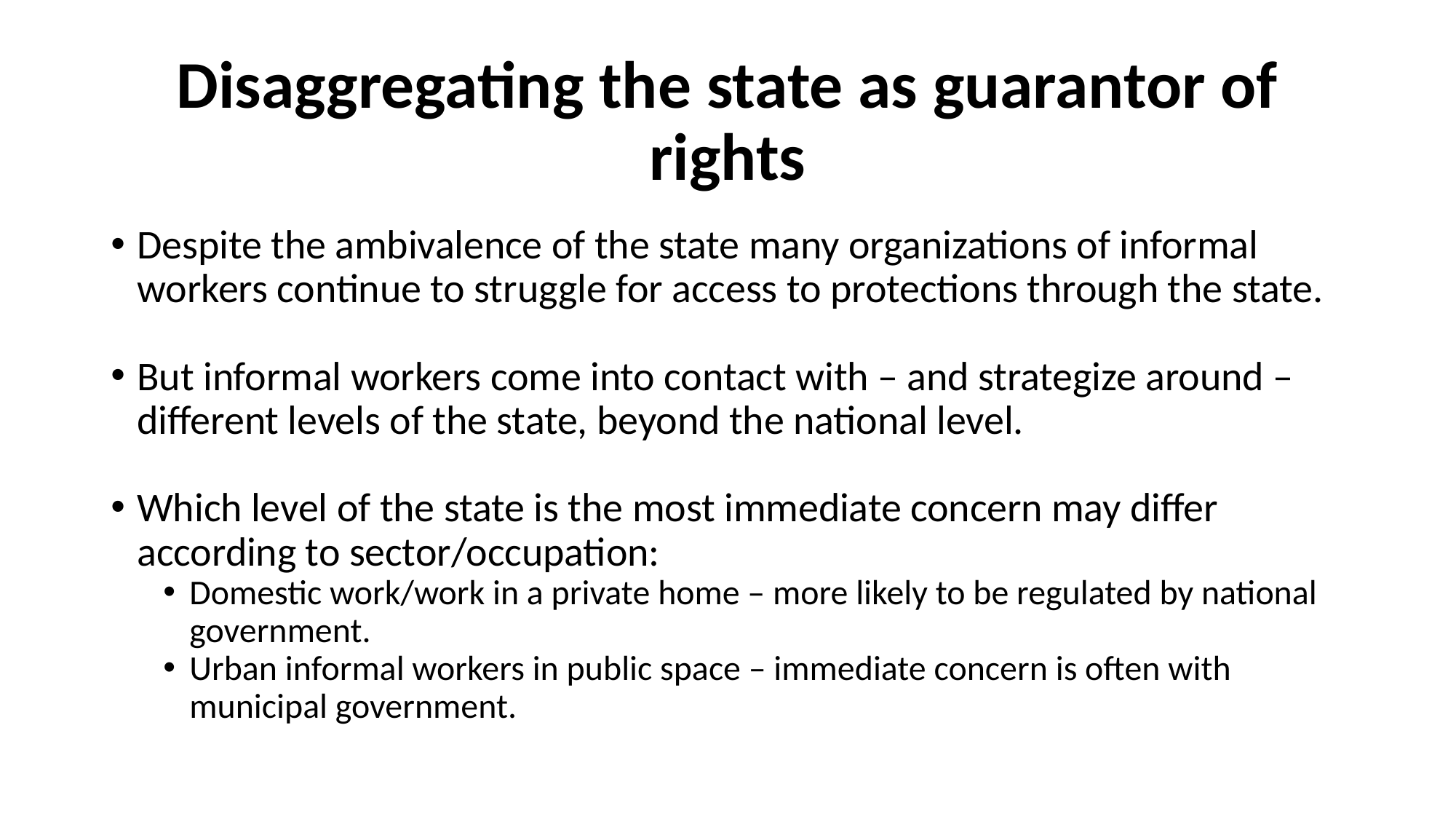

# Disaggregating the state as guarantor of rights
Despite the ambivalence of the state many organizations of informal workers continue to struggle for access to protections through the state.

But informal workers come into contact with – and strategize around – different levels of the state, beyond the national level.

Which level of the state is the most immediate concern may differ according to sector/occupation:
Domestic work/work in a private home – more likely to be regulated by national government.
Urban informal workers in public space – immediate concern is often with municipal government.